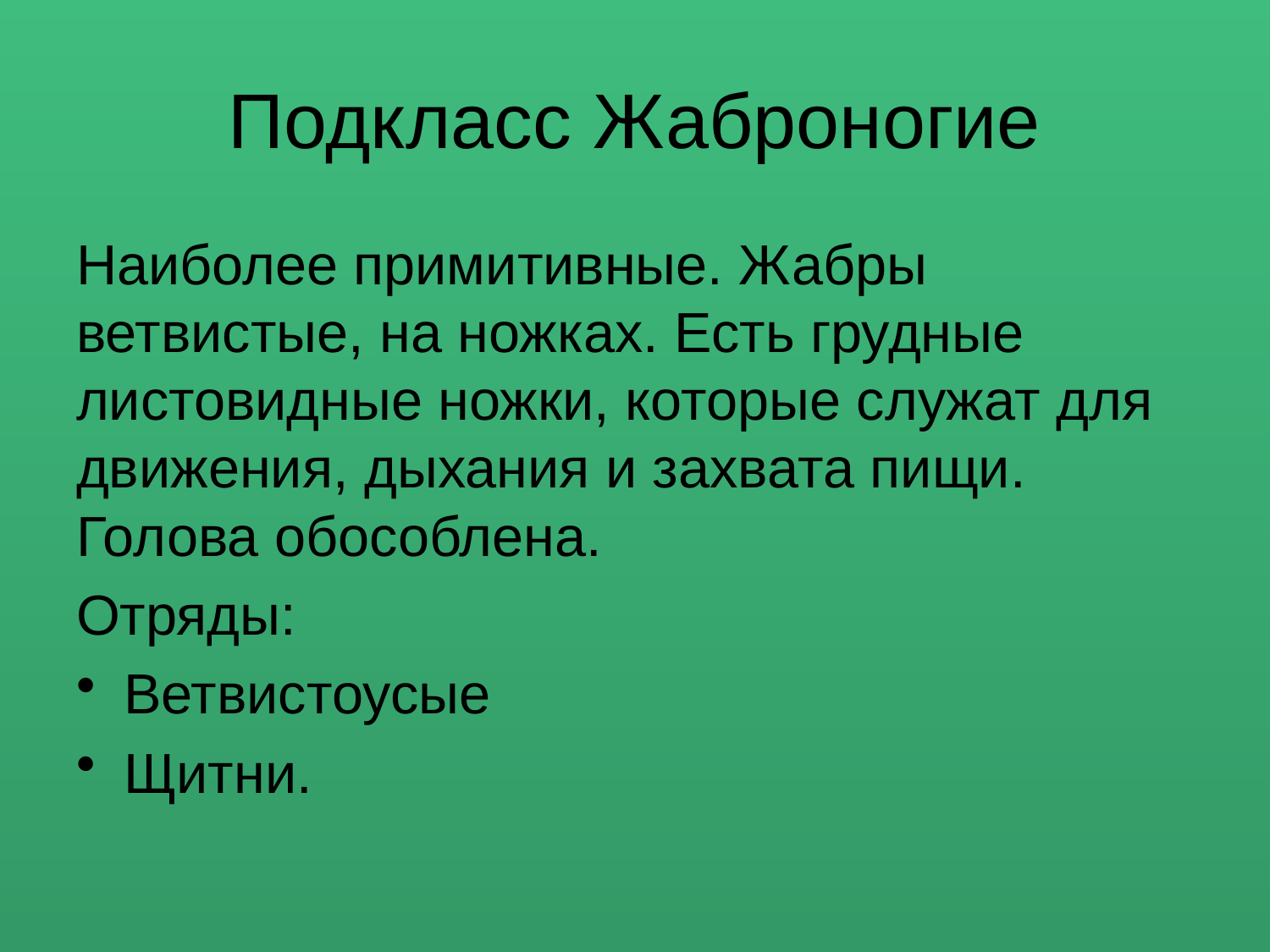

# Подкласс Жаброногие
Наиболее примитивные. Жабры ветвистые, на ножках. Есть грудные листовидные ножки, которые служат для движения, дыхания и захвата пищи. Голова обособлена.
Отряды:
Ветвистоусые
Щитни.